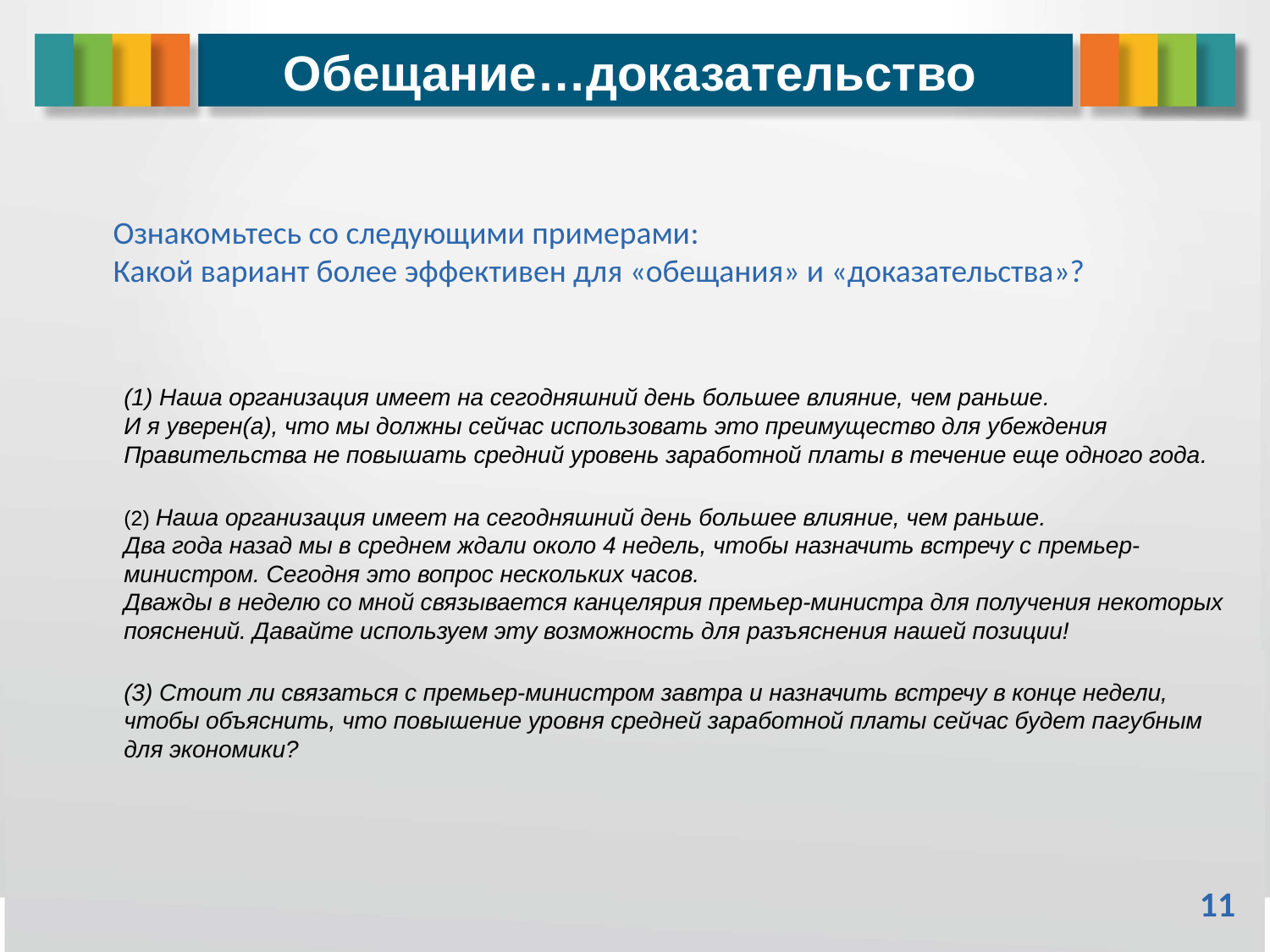

# Обещание…доказательство
Ознакомьтесь со следующими примерами:
Какой вариант более эффективен для «обещания» и «доказательства»?

	(1) Наша организация имеет на сегодняшний день большее влияние, чем раньше.
И я уверен(а), что мы должны сейчас использовать это преимущество для убеждения Правительства не повышать средний уровень заработной платы в течение еще одного года.

	(2) Наша организация имеет на сегодняшний день большее влияние, чем раньше.
Два года назад мы в среднем ждали около 4 недель, чтобы назначить встречу с премьер-министром. Сегодня это вопрос нескольких часов.
Дважды в неделю со мной связывается канцелярия премьер-министра для получения некоторых пояснений. Давайте используем эту возможность для разъяснения нашей позиции!
(3) Стоит ли связаться с премьер-министром завтра и назначить встречу в конце недели, чтобы объяснить, что повышение уровня средней заработной платы сейчас будет пагубным для экономики?